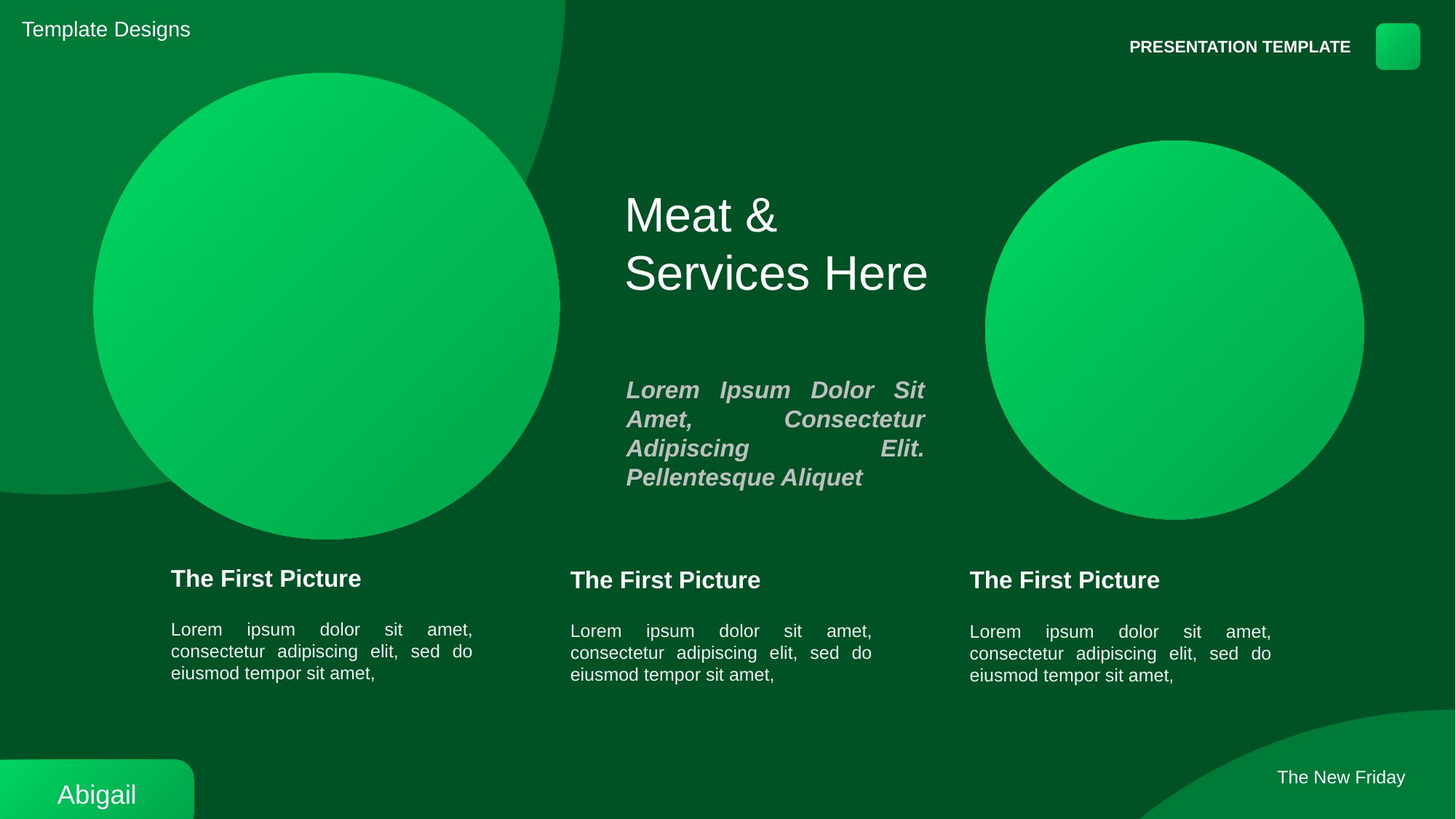

Template Designs

PRESENTATION TEMPLATE

Meat & Services Here
Lorem Ipsum Dolor Sit Amet, Consectetur Adipiscing Elit. Pellentesque Aliquet
The First Picture
The First Picture
The First Picture
Lorem ipsum dolor sit amet, consectetur adipiscing elit, sed do eiusmod tempor sit amet,
Lorem ipsum dolor sit amet, consectetur adipiscing elit, sed do eiusmod tempor sit amet,
Lorem ipsum dolor sit amet, consectetur adipiscing elit, sed do eiusmod tempor sit amet,

The New Friday
Abigail Part